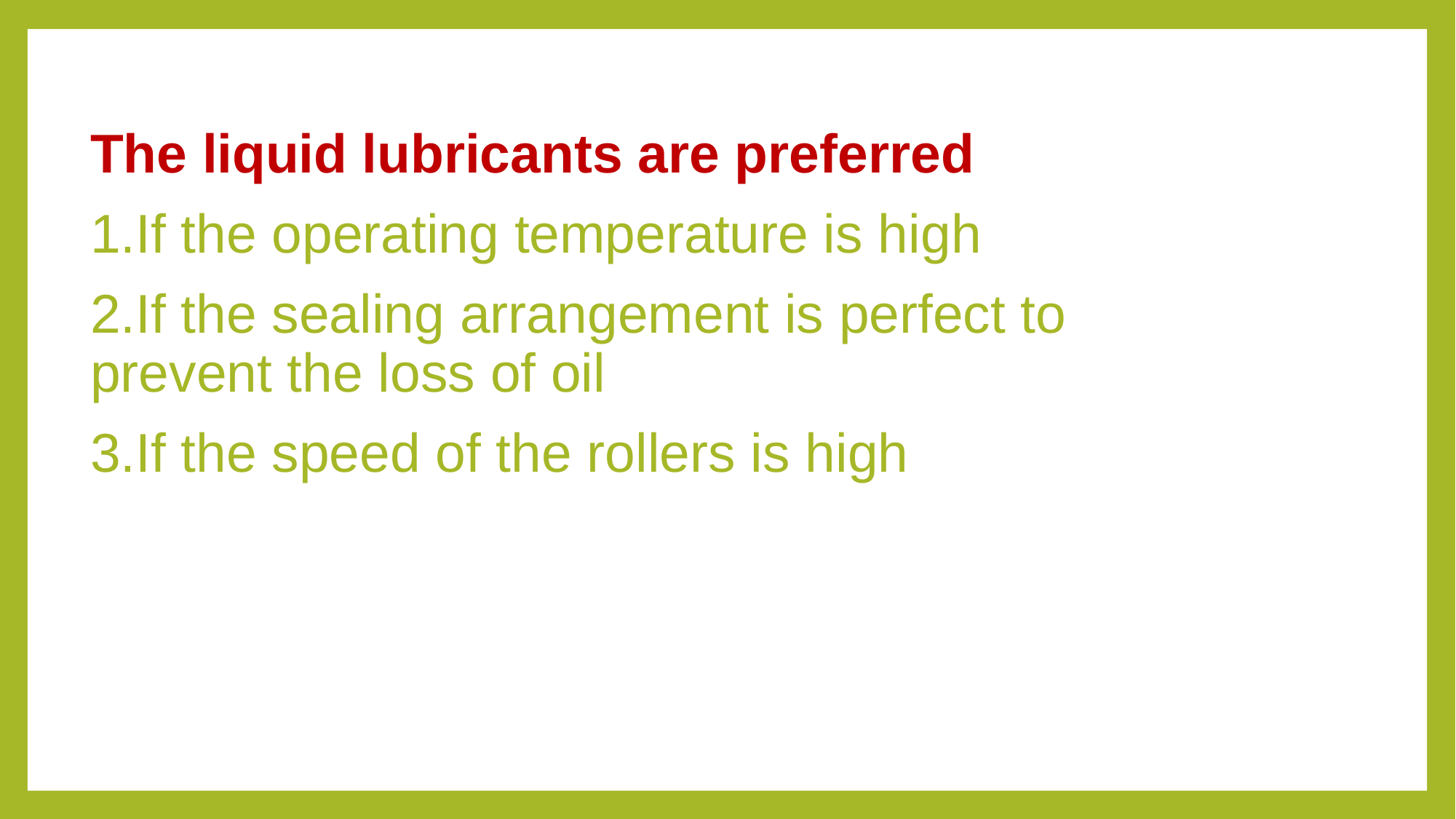

The liquid lubricants are preferred
1.If the operating temperature is high
2.If the sealing arrangement is perfect to prevent the loss of oil
3.If the speed of the rollers is high